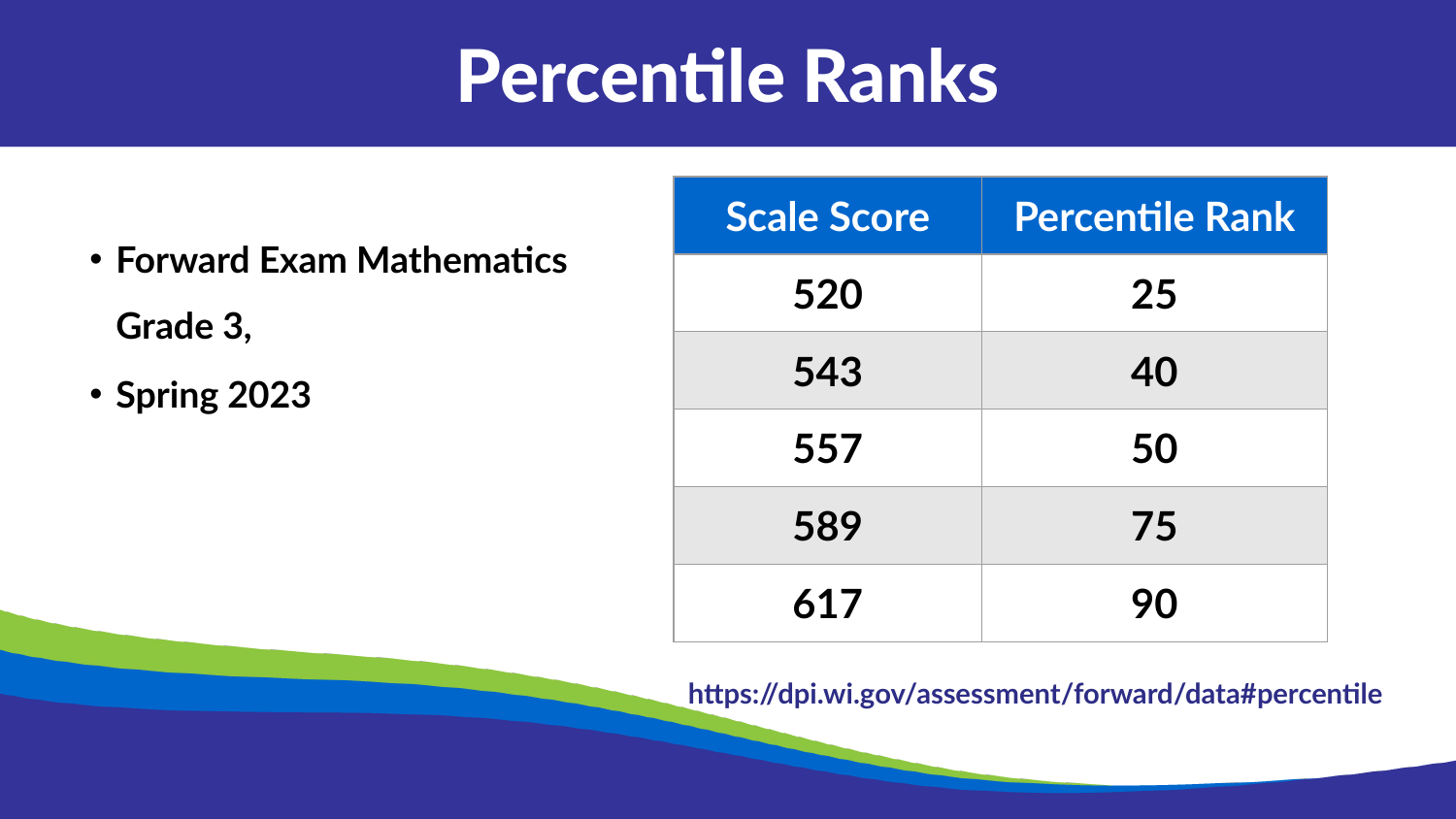

Percentile Ranks
| Scale Score | Percentile Rank |
| --- | --- |
| 520 | 25 |
| 543 | 40 |
| 557 | 50 |
| 589 | 75 |
| 617 | 90 |
Forward Exam Mathematics Grade 3,
Spring 2023
https://dpi.wi.gov/assessment/forward/data#percentile